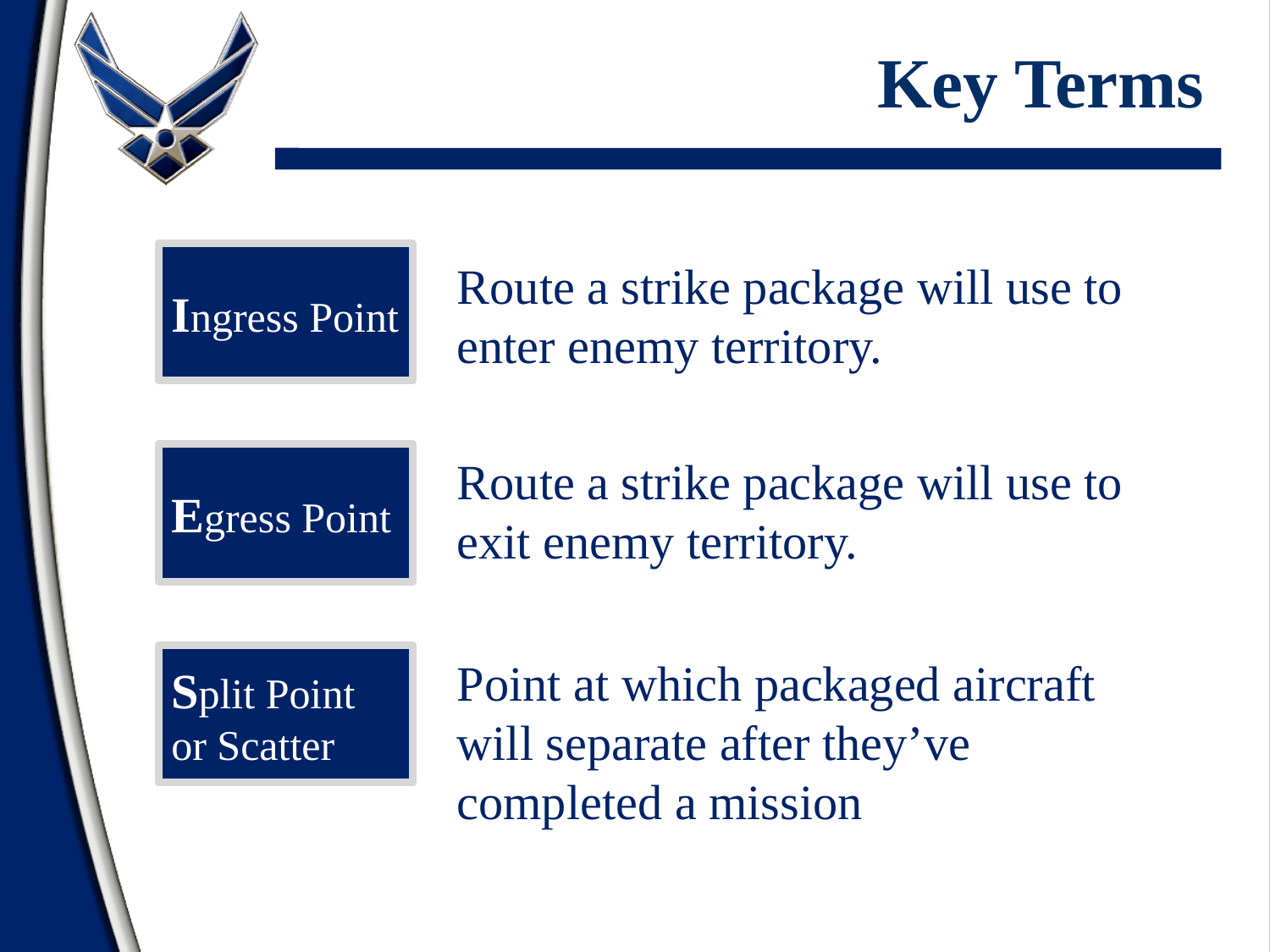

# Key Terms
Ingress Point
Route a strike package will use to enter enemy territory.
Egress Point
Route a strike package will use to exit enemy territory.
Split Point or Scatter
Point at which packaged aircraft will separate after they’ve completed a mission